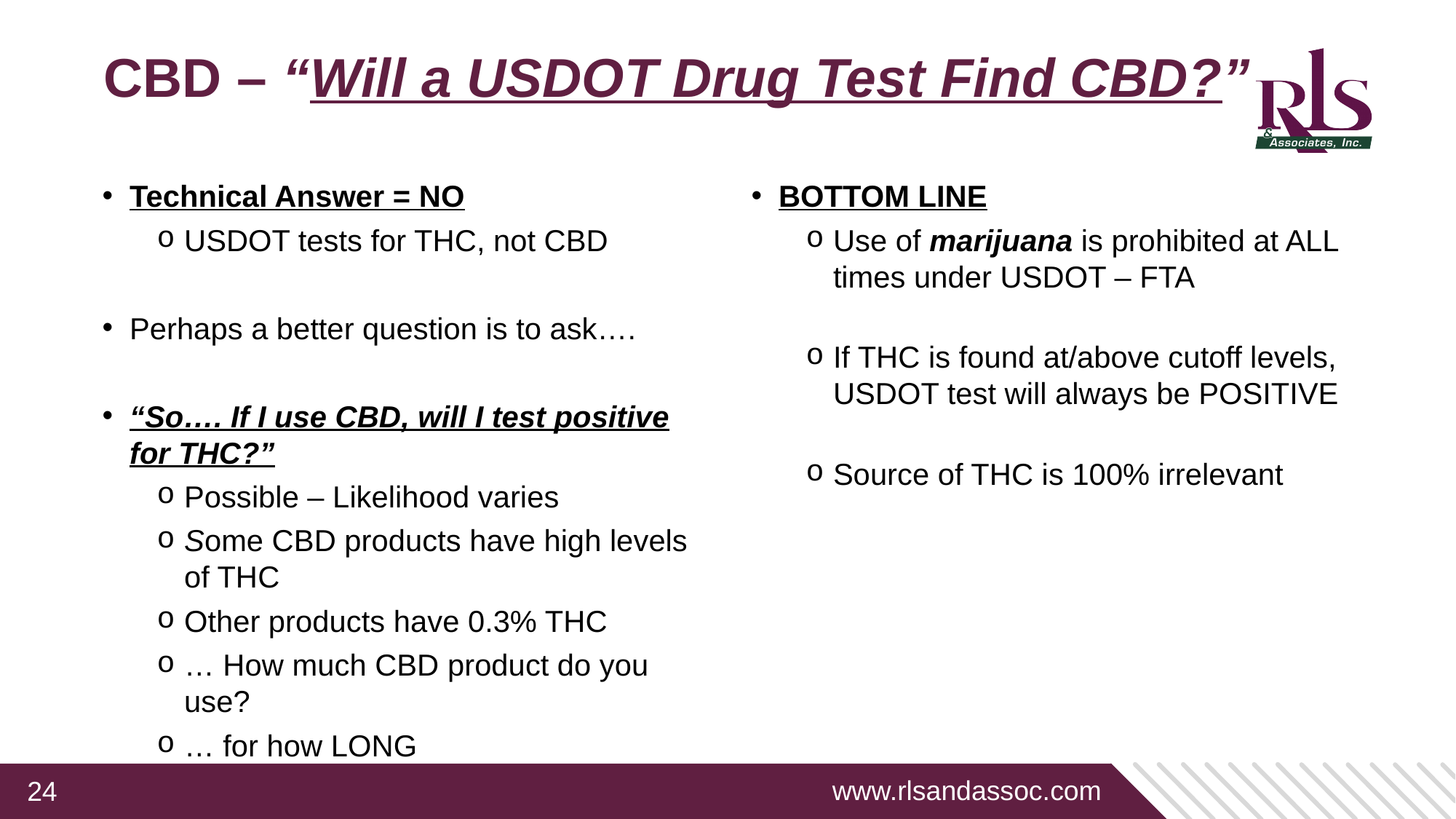

# CBD – “Will a USDOT Drug Test Find CBD?”
Technical Answer = NO
USDOT tests for THC, not CBD
Perhaps a better question is to ask….
“So…. If I use CBD, will I test positive for THC?”
Possible – Likelihood varies
Some CBD products have high levels of THC
Other products have 0.3% THC
… How much CBD product do you use?
… for how LONG
BOTTOM LINE
Use of marijuana is prohibited at ALL times under USDOT – FTA
If THC is found at/above cutoff levels, USDOT test will always be POSITIVE
Source of THC is 100% irrelevant